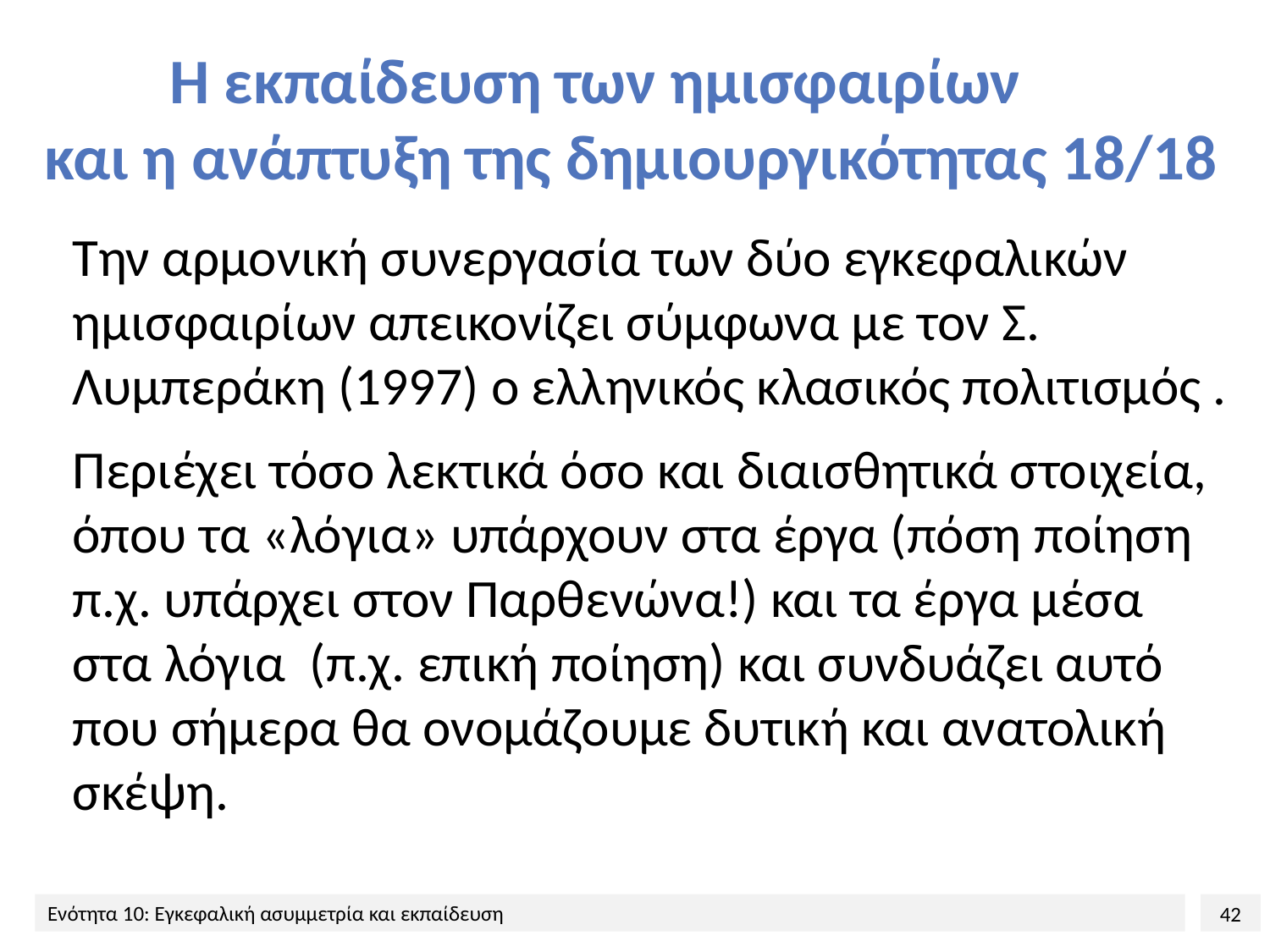

# Η εκπαίδευση των ημισφαιρίων και η ανάπτυξη της δημιουργικότητας 18/18
Την αρμονική συνεργασία των δύο εγκεφαλικών ημισφαιρίων απεικονίζει σύμφωνα με τον Σ. Λυμπεράκη (1997) ο ελληνικός κλασικός πολιτισμός .
Περιέχει τόσο λεκτικά όσο και διαισθητικά στοιχεία, όπου τα «λόγια» υπάρχουν στα έργα (πόση ποίηση π.χ. υπάρχει στον Παρθενώνα!) και τα έργα μέσα στα λόγια  (π.χ. επική ποίηση) και συνδυάζει αυτό που σήμερα θα ονομάζουμε δυτική και ανατολική σκέψη.